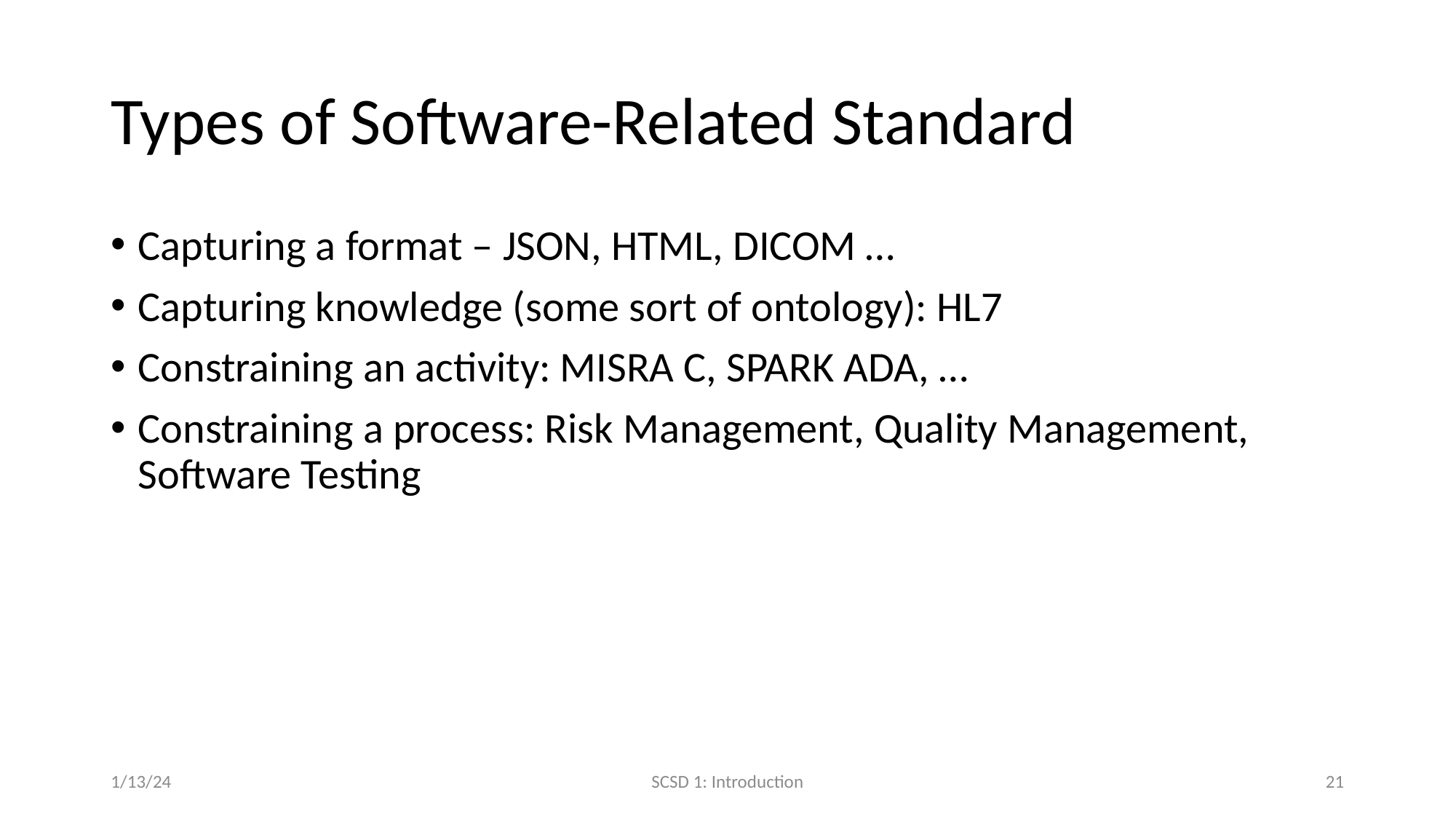

# Types of Software-Related Standard
Capturing a format – JSON, HTML, DICOM …
Capturing knowledge (some sort of ontology): HL7
Constraining an activity: MISRA C, SPARK ADA, …
Constraining a process: Risk Management, Quality Management, Software Testing
1/13/24
SCSD 1: Introduction
21